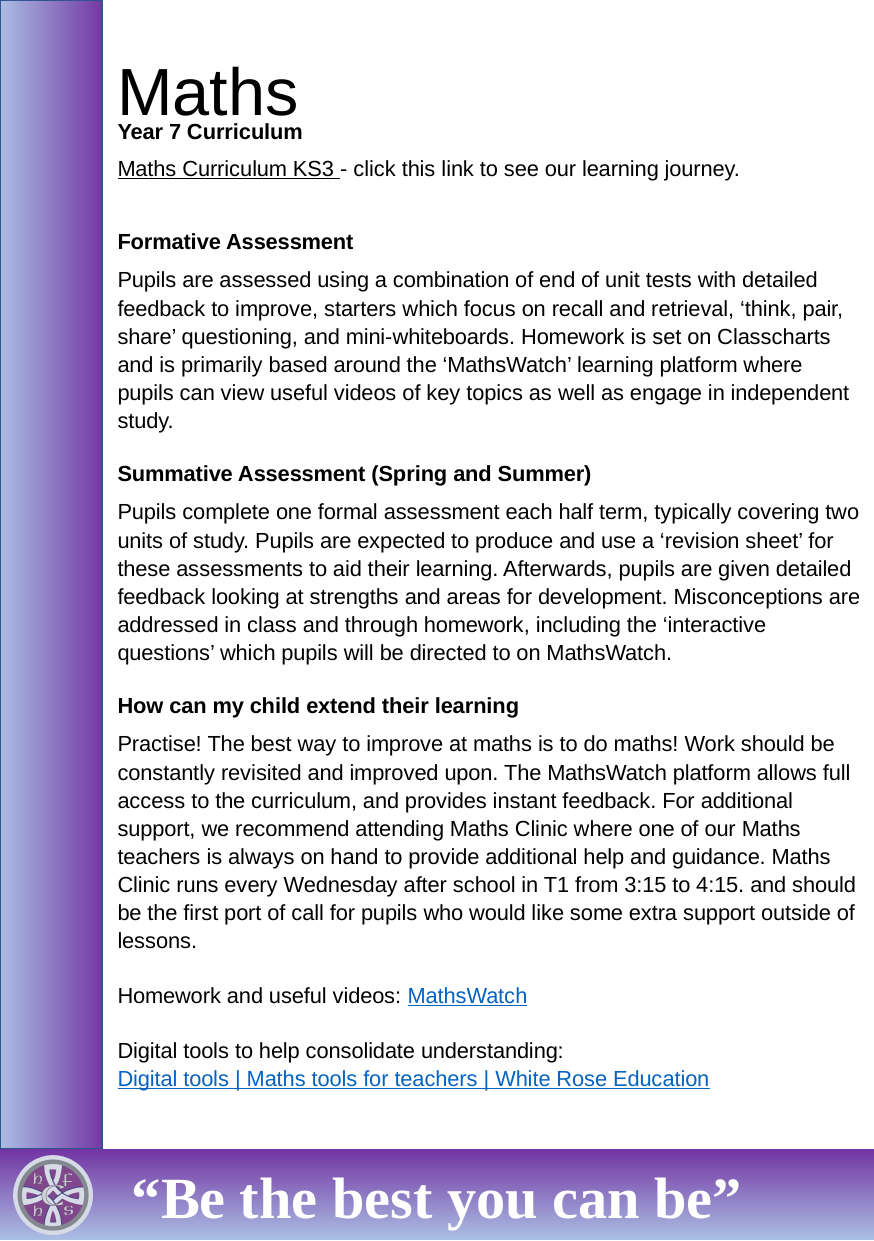

# Maths
Year 7 Curriculum
Maths Curriculum KS3 - click this link to see our learning journey.

Formative Assessment
Pupils are assessed using a combination of end of unit tests with detailed feedback to improve, starters which focus on recall and retrieval, ‘think, pair, share’ questioning, and mini-whiteboards. Homework is set on Classcharts and is primarily based around the ‘MathsWatch’ learning platform where pupils can view useful videos of key topics as well as engage in independent study.
Summative Assessment (Spring and Summer)
Pupils complete one formal assessment each half term, typically covering two units of study. Pupils are expected to produce and use a ‘revision sheet’ for these assessments to aid their learning. Afterwards, pupils are given detailed feedback looking at strengths and areas for development. Misconceptions are addressed in class and through homework, including the ‘interactive questions’ which pupils will be directed to on MathsWatch.
How can my child extend their learning
Practise! The best way to improve at maths is to do maths! Work should be constantly revisited and improved upon. The MathsWatch platform allows full access to the curriculum, and provides instant feedback. For additional support, we recommend attending Maths Clinic where one of our Maths teachers is always on hand to provide additional help and guidance. Maths Clinic runs every Wednesday after school in T1 from 3:15 to 4:15. and should be the first port of call for pupils who would like some extra support outside of lessons.
Homework and useful videos: MathsWatch
Digital tools to help consolidate understanding: Digital tools | Maths tools for teachers | White Rose Education